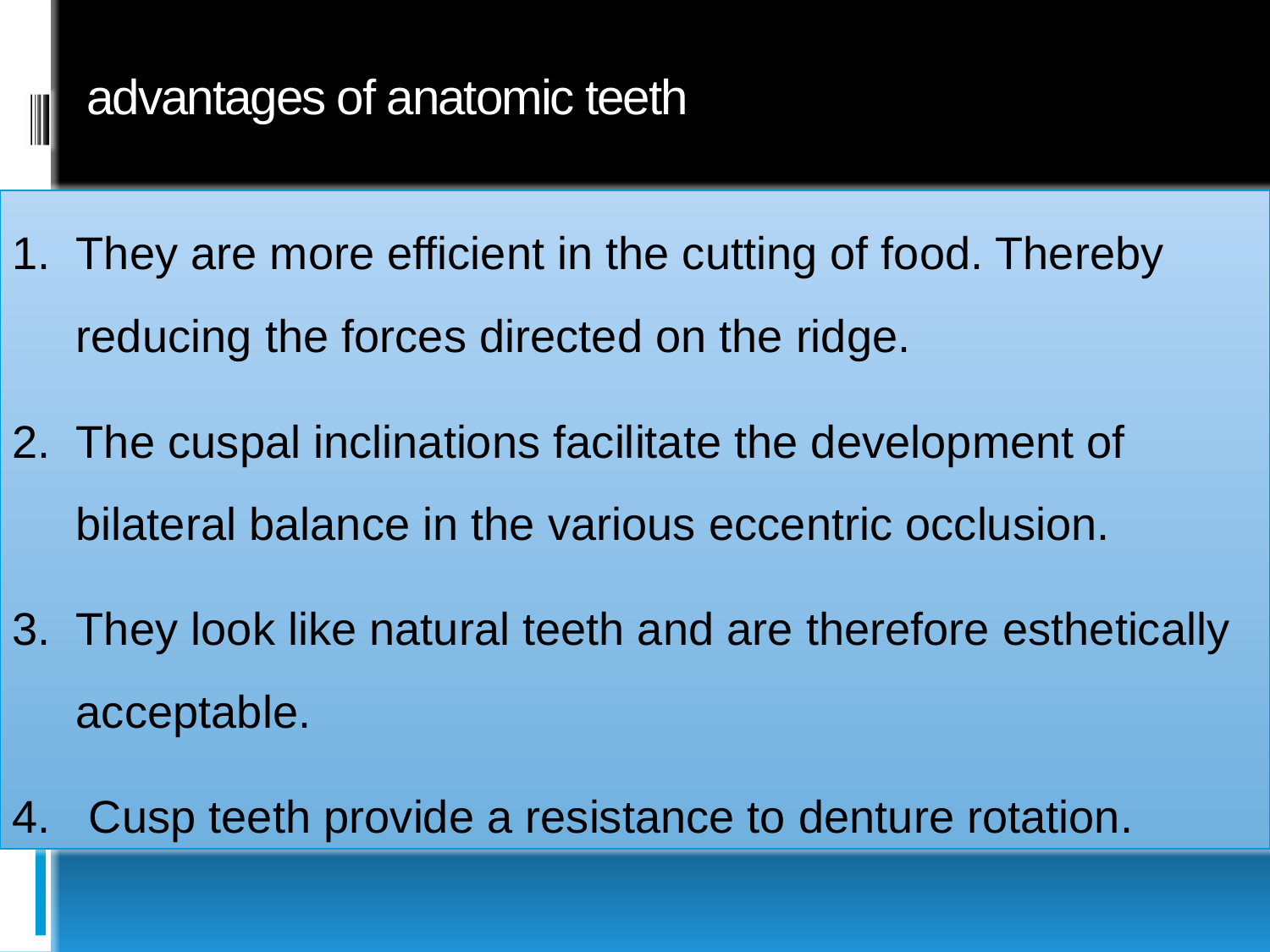

# advantages of anatomic teeth
They are more efficient in the cutting of food. Thereby  reducing the forces directed on the ridge.
The cuspal inclinations facilitate the development of bilateral balance in the various eccentric occlusion.
They look like natural teeth and are therefore esthetically acceptable.
4.   Cusp teeth provide a resistance to denture rotation.